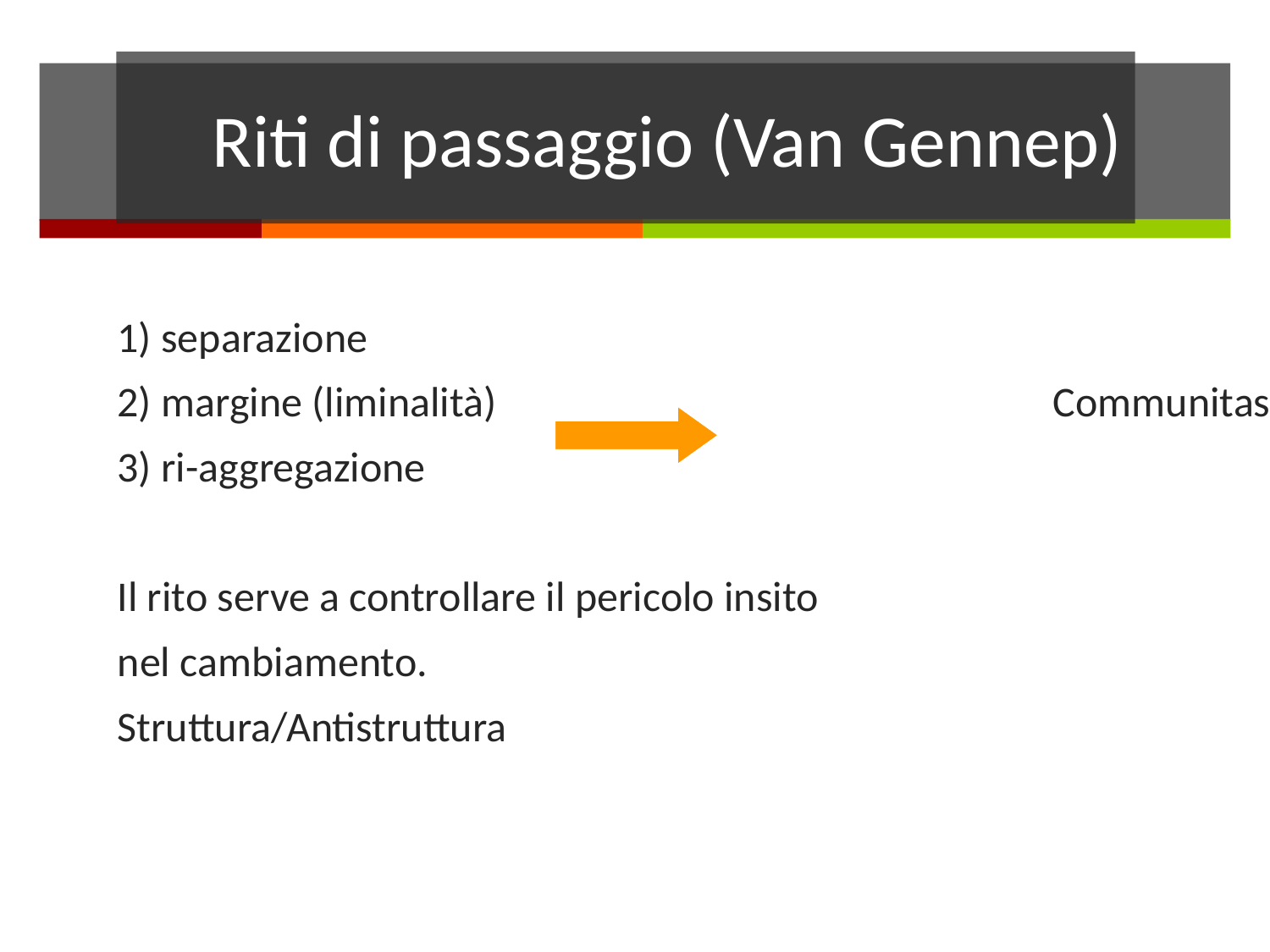

# Riti di passaggio (Van Gennep)
1) separazione
2) margine (liminalità) 			   		Communitas
3) ri-aggregazione

Il rito serve a controllare il pericolo insito
nel cambiamento.
Struttura/Antistruttura